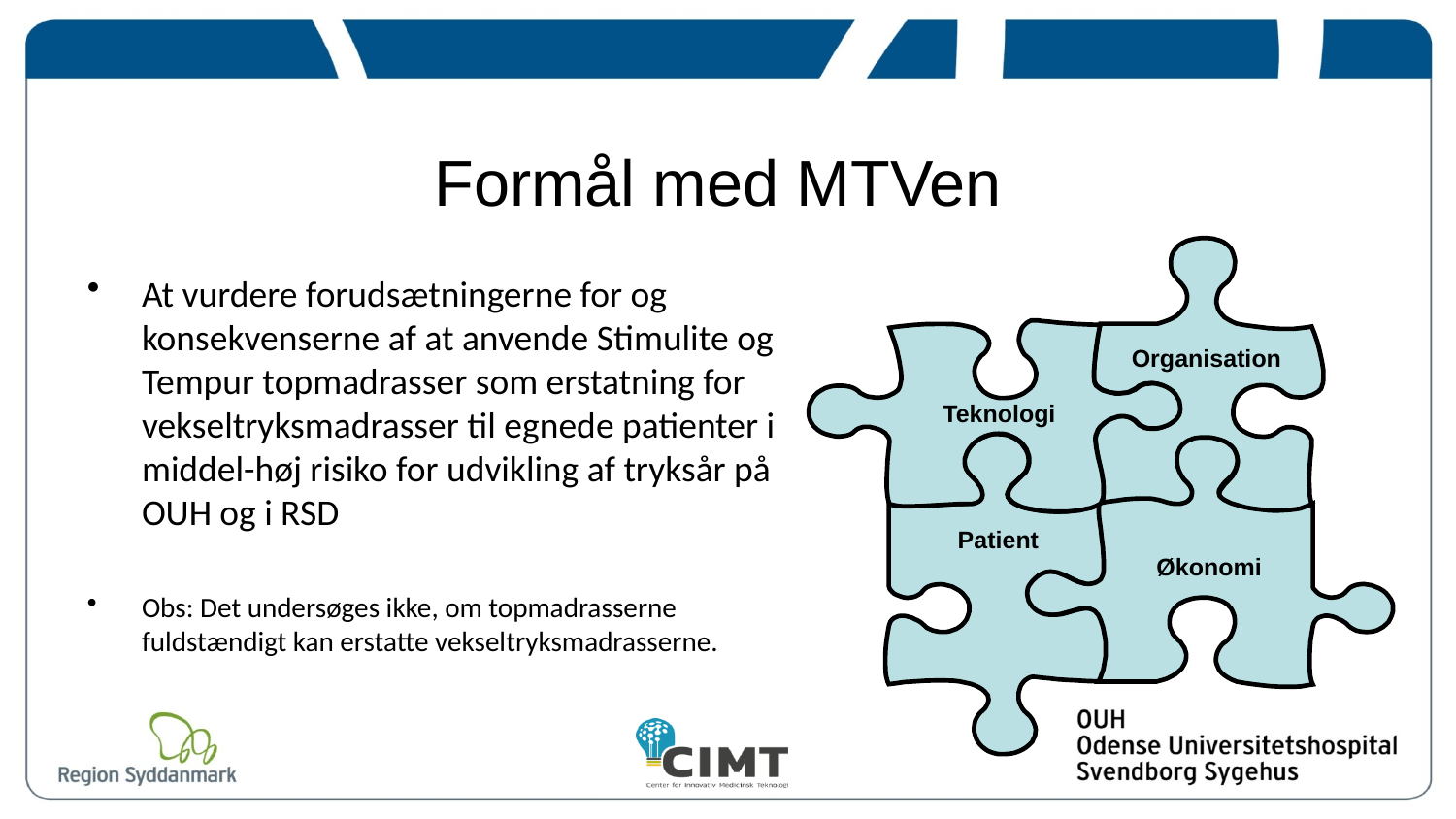

Formål med MTVen
Organisation

Teknologi
Patient

Økonomi
At vurdere forudsætningerne for og  konsekvenserne af at anvende Stimulite og Tempur topmadrasser som erstatning for vekseltryksmadrasser til egnede patienter i middel-høj risiko for udvikling af tryksår på OUH og i RSD

Obs: Det undersøges ikke, om topmadrasserne fuldstændigt kan erstatte vekseltryksmadrasserne.